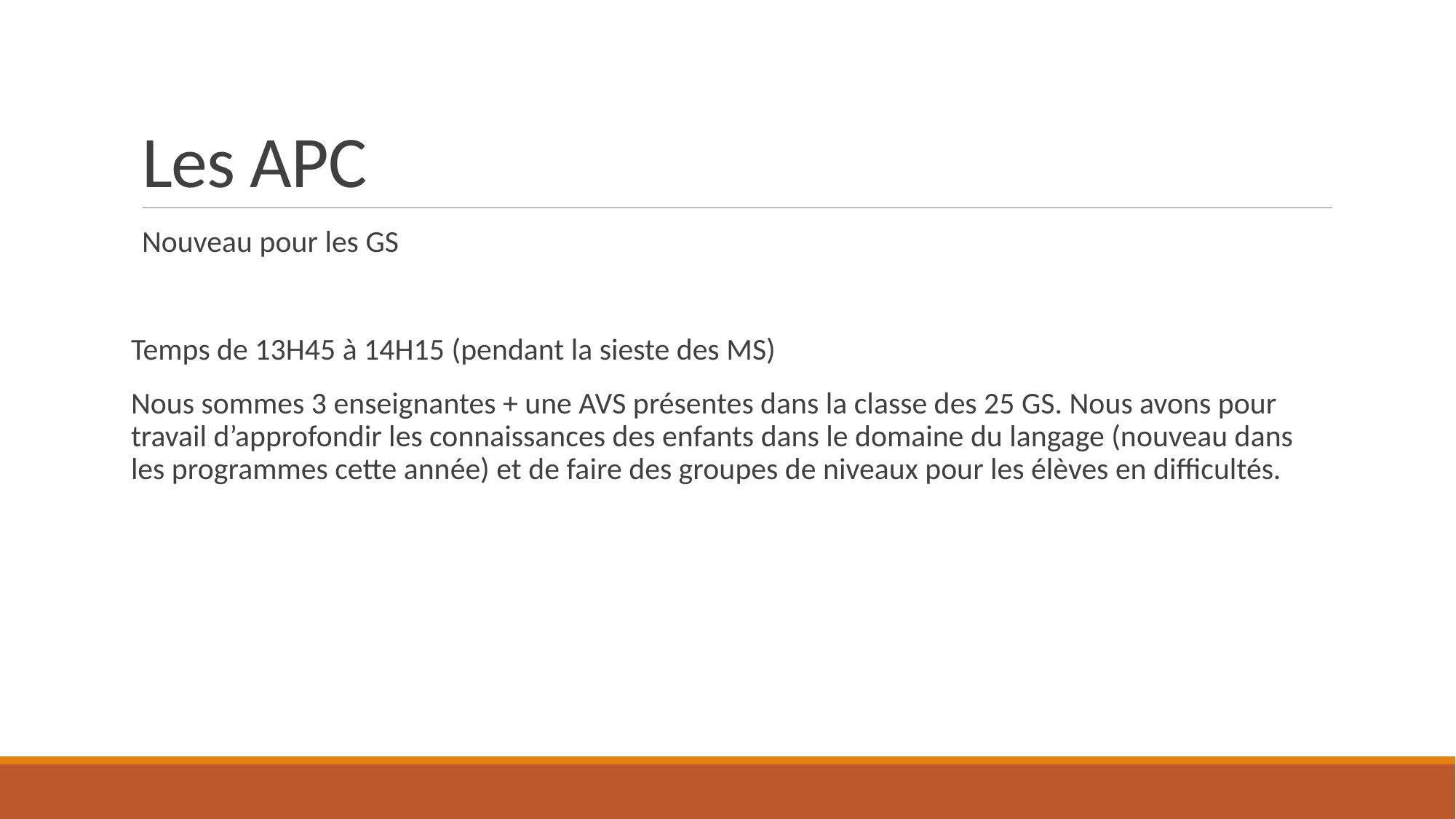

# Les APC
Nouveau pour les GS

Temps de 13H45 à 14H15 (pendant la sieste des MS)
Nous sommes 3 enseignantes + une AVS présentes dans la classe des 25 GS. Nous avons pour travail d’approfondir les connaissances des enfants dans le domaine du langage (nouveau dans les programmes cette année) et de faire des groupes de niveaux pour les élèves en difficultés.